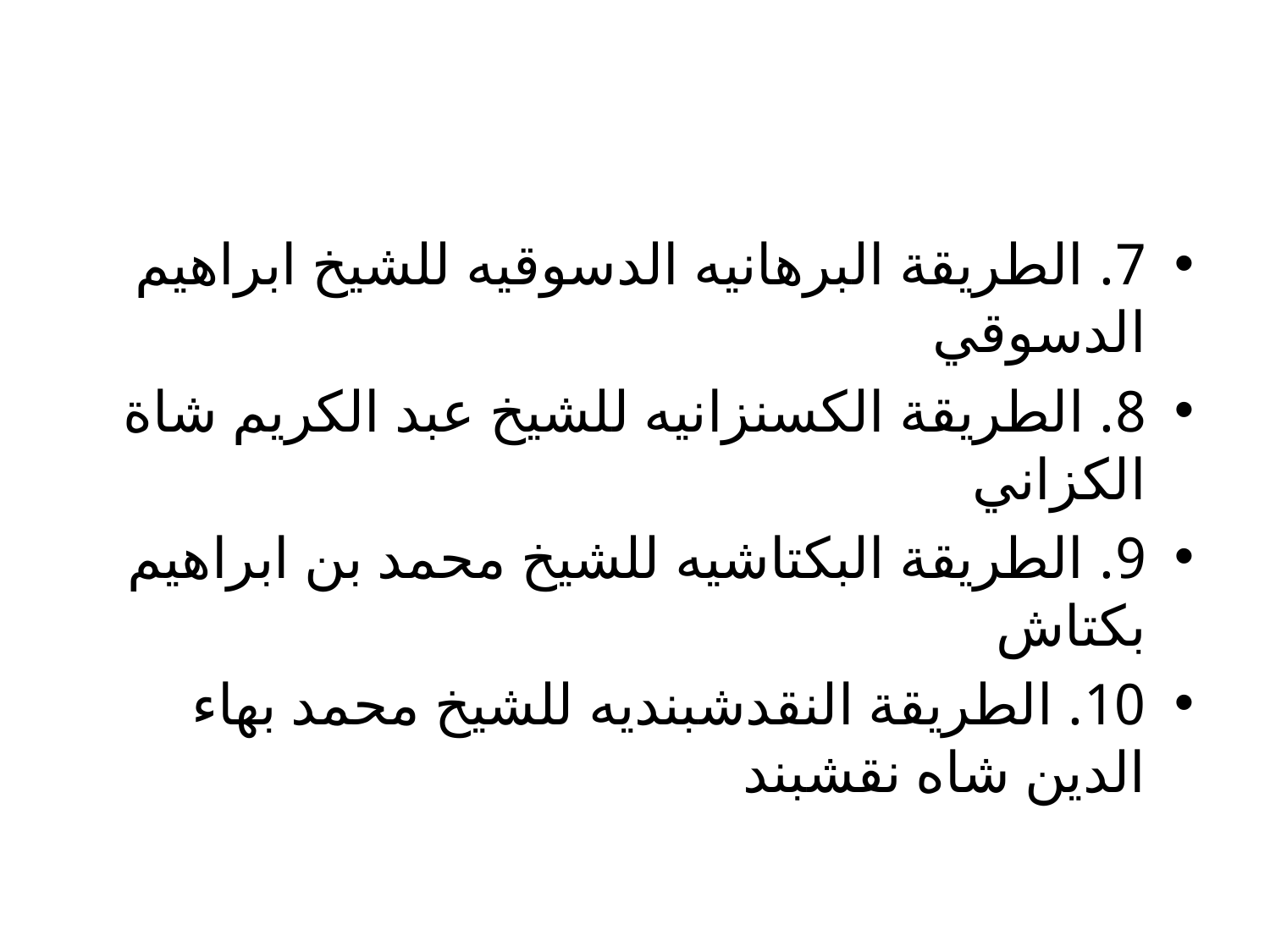

#
7. الطريقة البرهانيه الدسوقيه للشيخ ابراهيم الدسوقي
8. الطريقة الكسنزانيه للشيخ عبد الكريم شاة الكزاني
9. الطريقة البكتاشيه للشيخ محمد بن ابراهيم بكتاش
10. الطريقة النقدشبنديه للشيخ محمد بهاء الدين شاه نقشبند